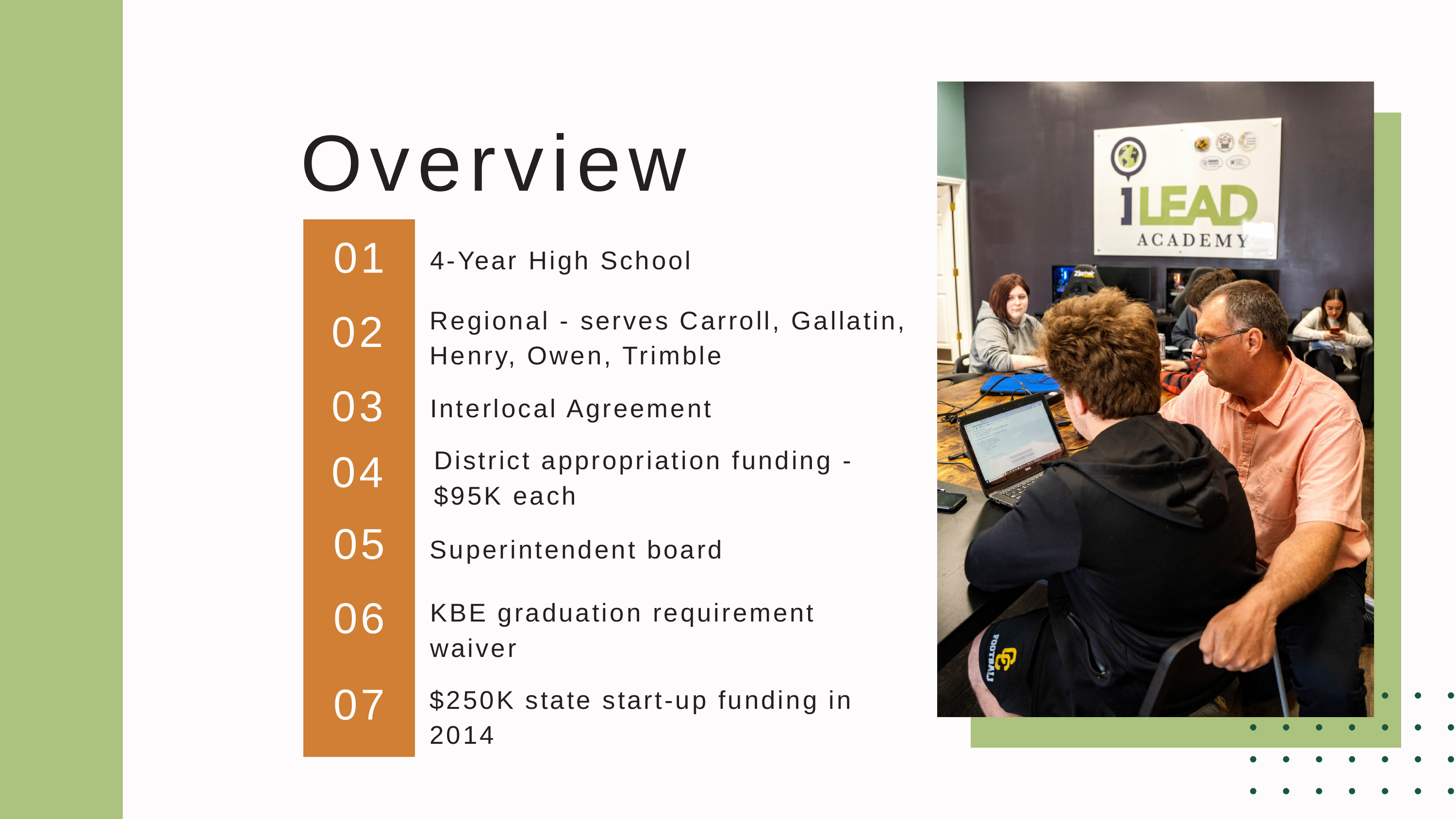

Overview

01
4-Year High School
Regional - serves Carroll, Gallatin, Henry, Owen, Trimble
02
03
Interlocal Agreement
District appropriation funding - $95K each
04
05
Superintendent board
06
KBE graduation requirement waiver
07
$250K state start-up funding in 2014